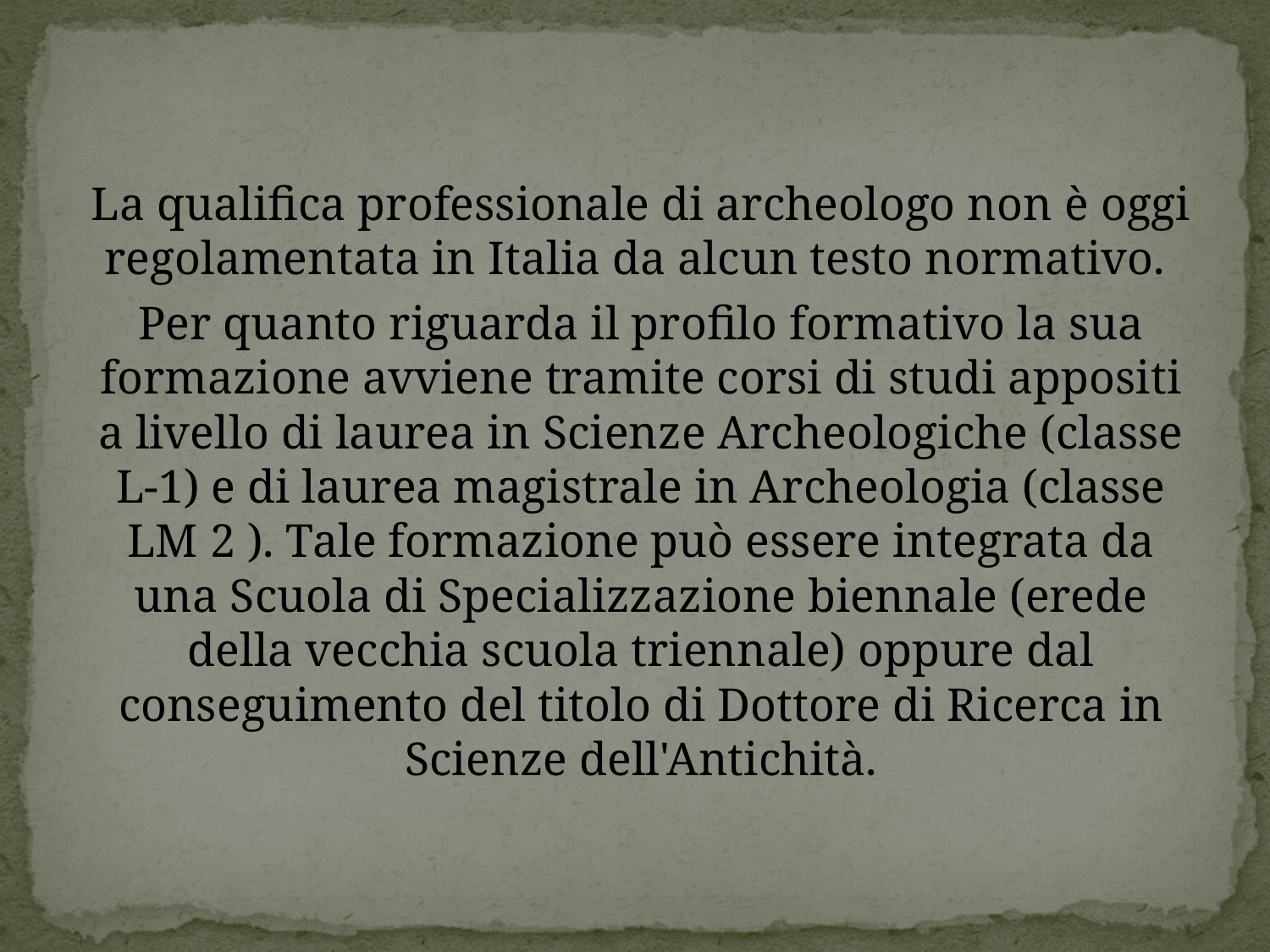

La qualifica professionale di archeologo non è oggi regolamentata in Italia da alcun testo normativo.
Per quanto riguarda il profilo formativo la sua formazione avviene tramite corsi di studi appositi a livello di laurea in Scienze Archeologiche (classe L-1) e di laurea magistrale in Archeologia (classe LM 2 ). Tale formazione può essere integrata da una Scuola di Specializzazione biennale (erede della vecchia scuola triennale) oppure dal conseguimento del titolo di Dottore di Ricerca in Scienze dell'Antichità.